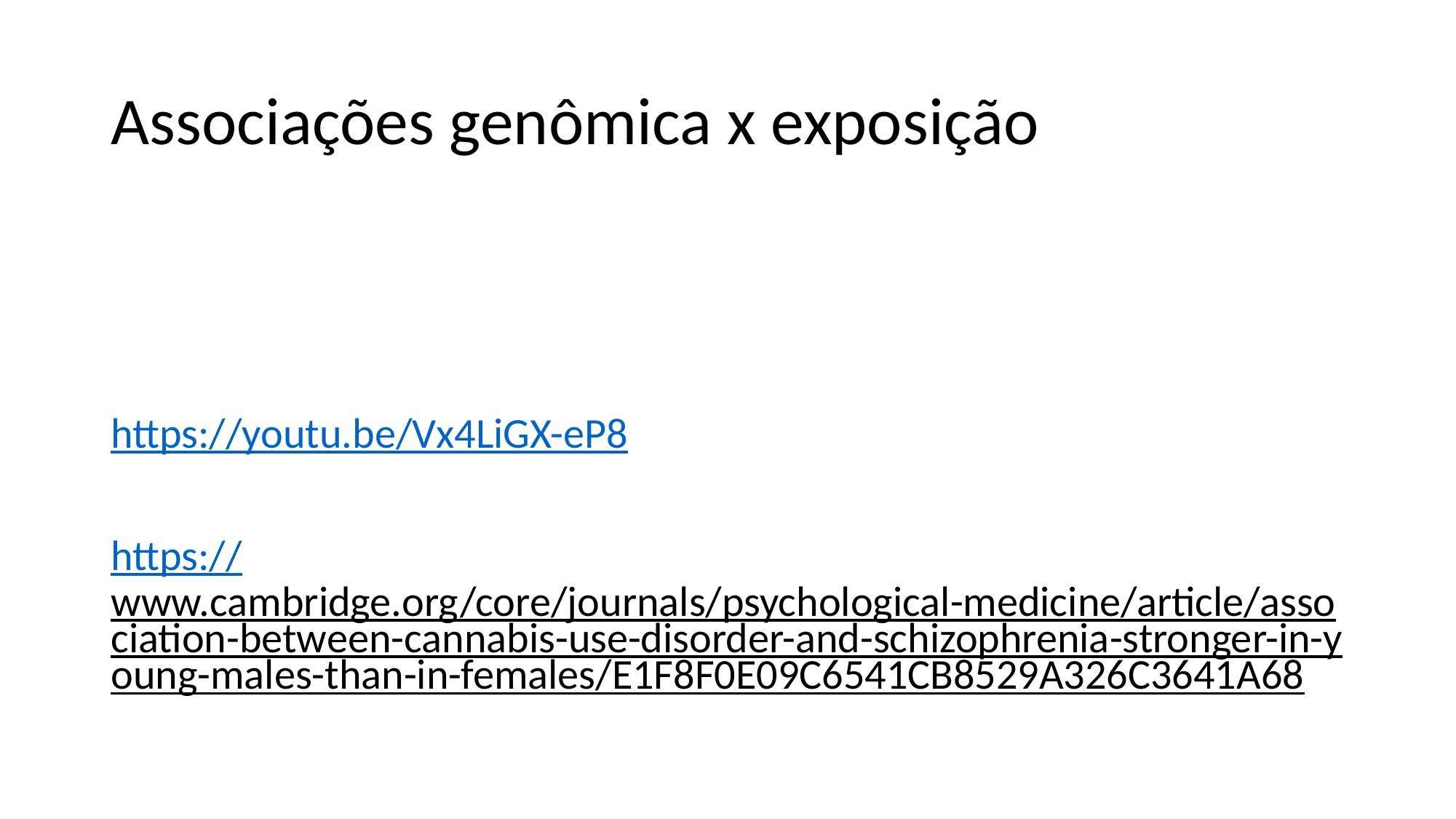

# Associações genômica x exposição

https://youtu.be/Vx4LiGX-eP8

https://www.cambridge.org/core/journals/psychological-medicine/article/association-between-cannabis-use-disorder-and-schizophrenia-stronger-in-young-males-than-in-females/E1F8F0E09C6541CB8529A326C3641A68